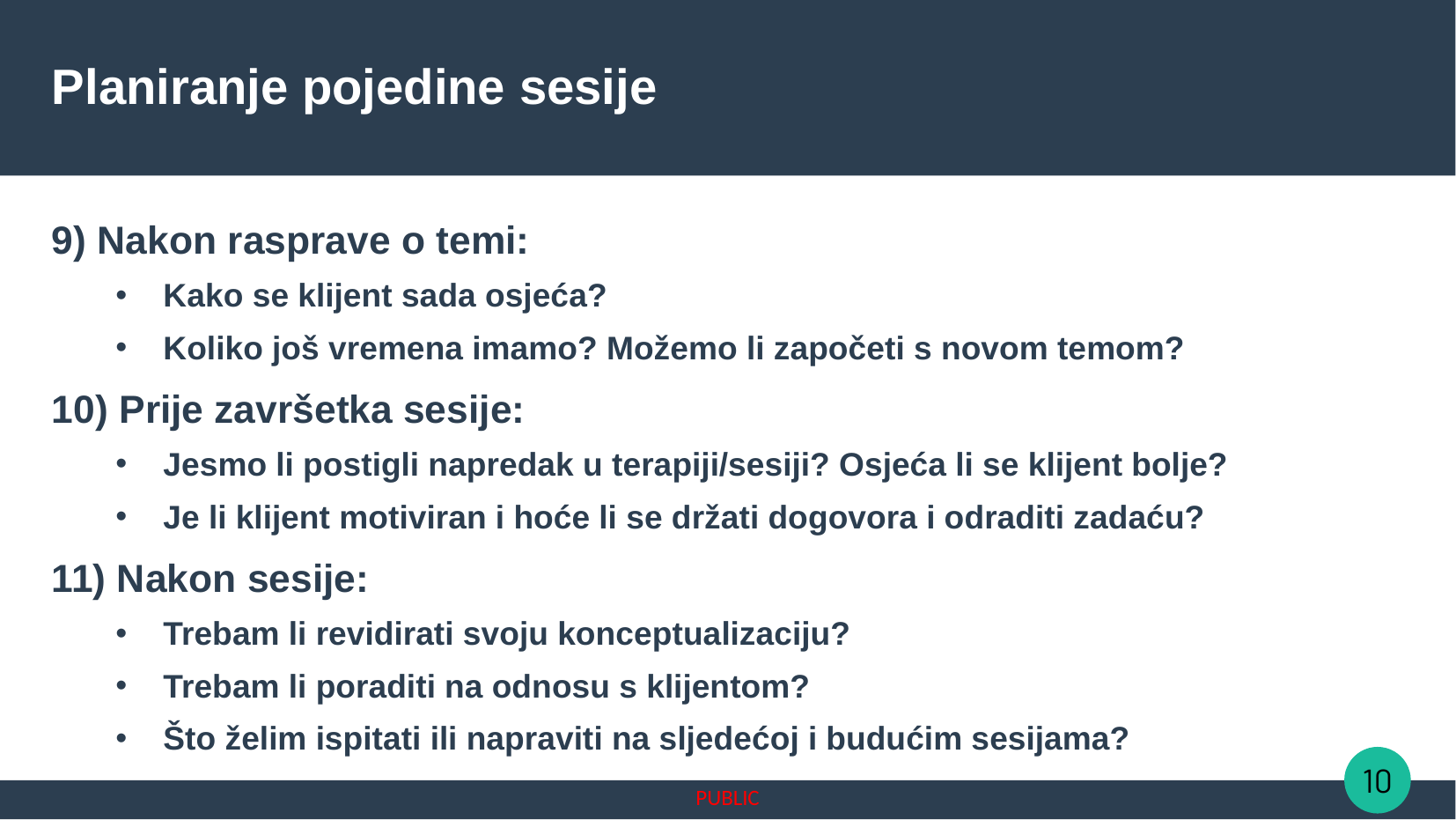

9) Nakon rasprave o temi:
Kako se klijent sada osjeća?
Koliko još vremena imamo? Možemo li započeti s novom temom?
10) Prije završetka sesije:
Jesmo li postigli napredak u terapiji/sesiji? Osjeća li se klijent bolje?
Je li klijent motiviran i hoće li se držati dogovora i odraditi zadaću?
11) Nakon sesije:
Trebam li revidirati svoju konceptualizaciju?
Trebam li poraditi na odnosu s klijentom?
Što želim ispitati ili napraviti na sljedećoj i budućim sesijama?
Planiranje pojedine sesije